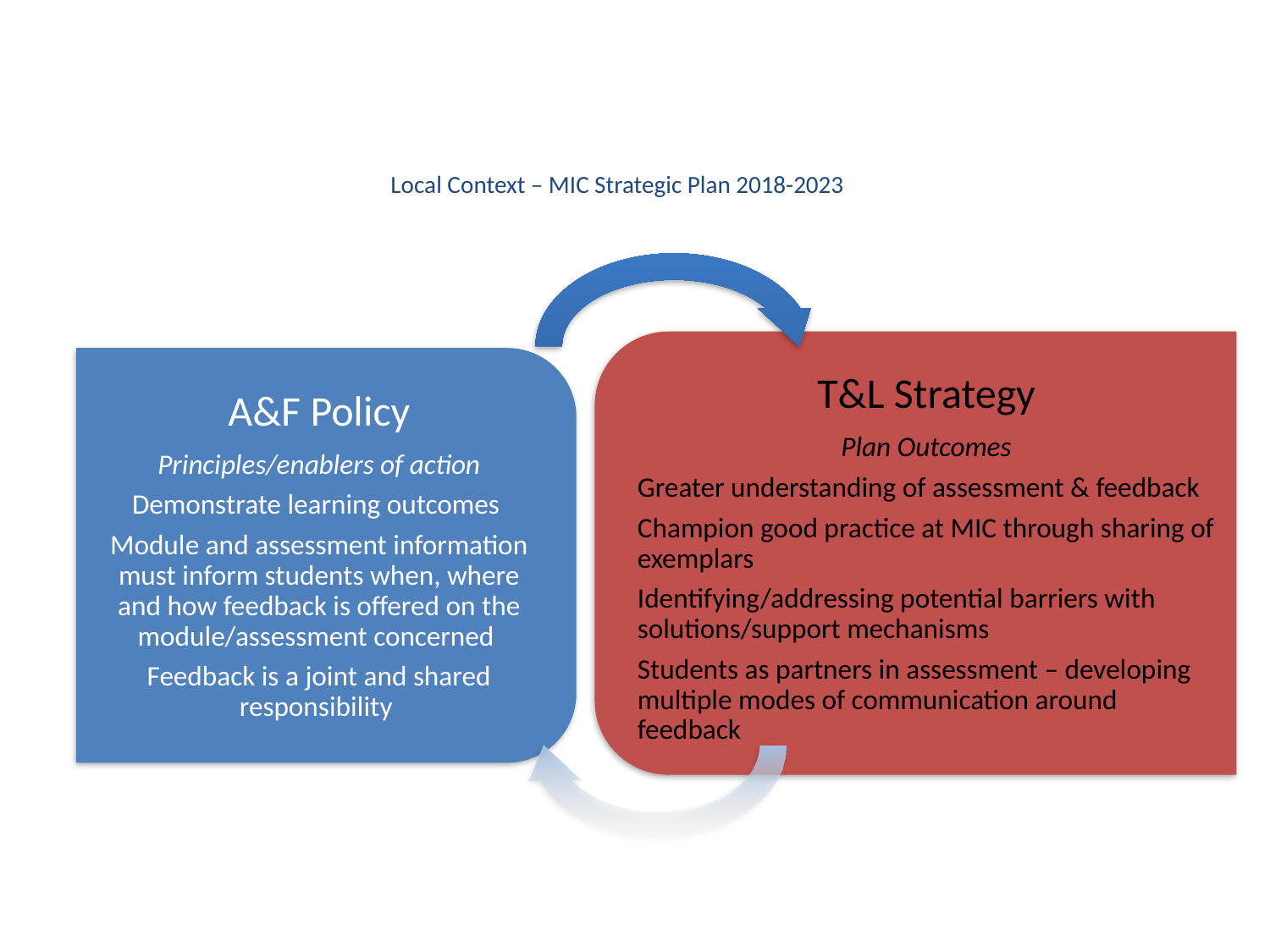

MARY IMMACULATE COLLEGE
# Local Context – MIC Strategic Plan 2018-2023
T&L Strategy
Plan Outcomes
Greater understanding of assessment & feedback
Champion good practice at MIC through sharing of exemplars
Identifying/addressing potential barriers with solutions/support mechanisms
Students as partners in assessment – developing multiple modes of communication around feedback

A&F Policy
Principles/enablers of action
Demonstrate learning outcomes
Module and assessment information must inform students when, where and how feedback is offered on the module/assessment concerned
Feedback is a joint and shared responsibility